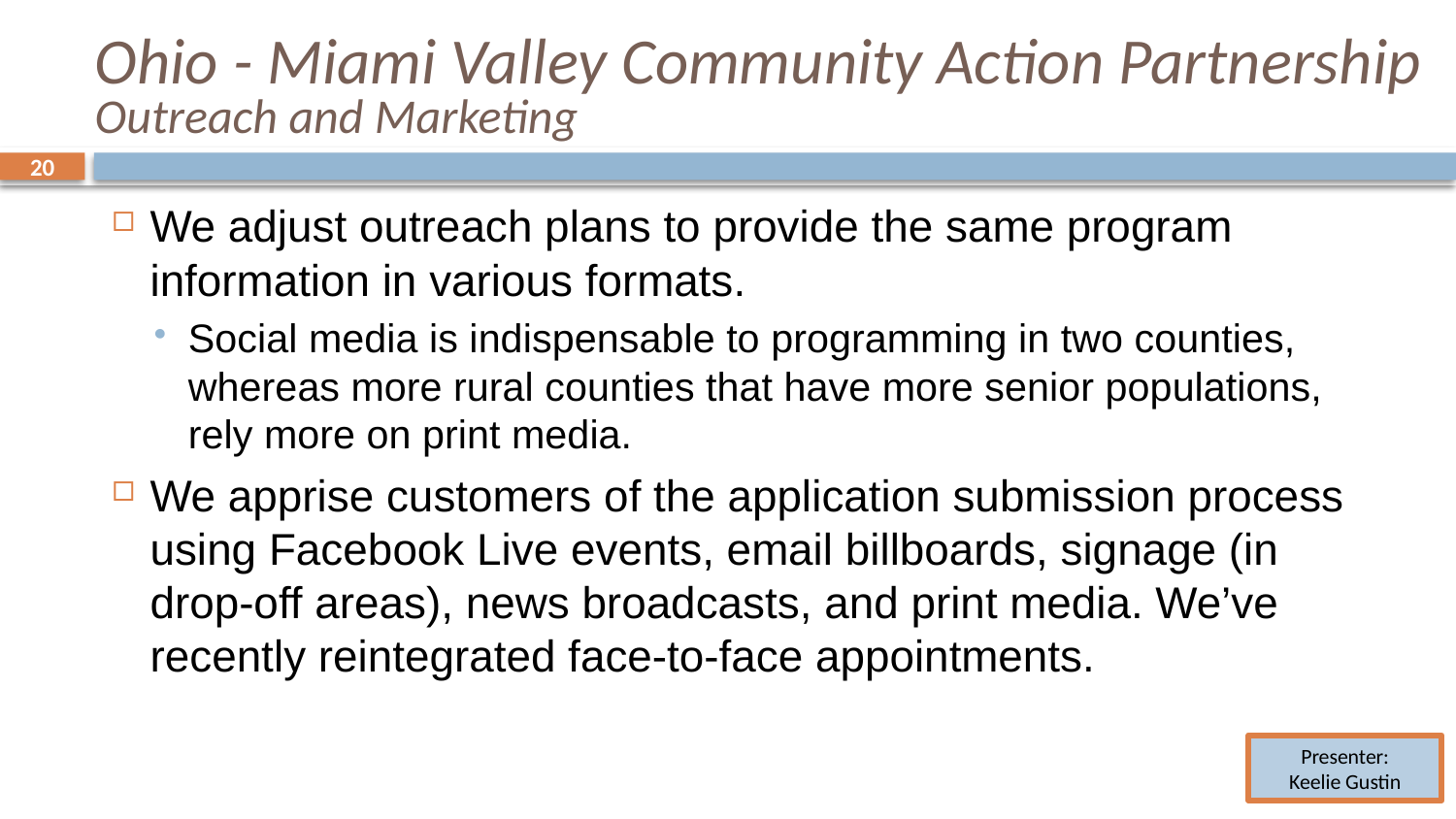

# Ohio - Miami Valley Community Action Partnership Outreach and Marketing
20
20
We adjust outreach plans to provide the same program information in various formats.
Social media is indispensable to programming in two counties, whereas more rural counties that have more senior populations, rely more on print media.
We apprise customers of the application submission process using Facebook Live events, email billboards, signage (in drop-off areas), news broadcasts, and print media. We’ve recently reintegrated face-to-face appointments.
Presenter:
Keelie Gustin